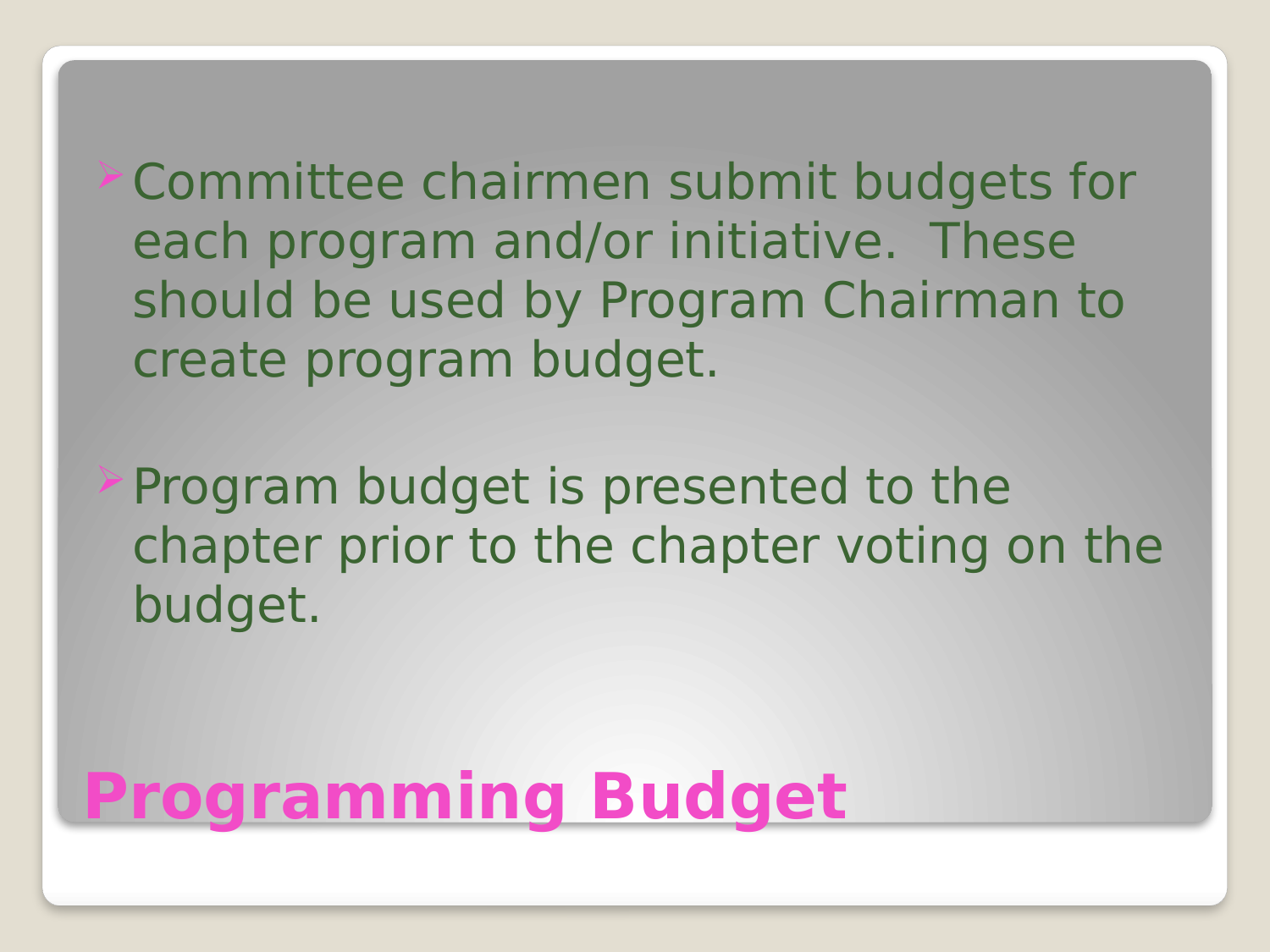

Committee chairmen submit budgets for each program and/or initiative.  These should be used by Program Chairman to create program budget.

Program budget is presented to the chapter prior to the chapter voting on the budget.

# Programming Budget